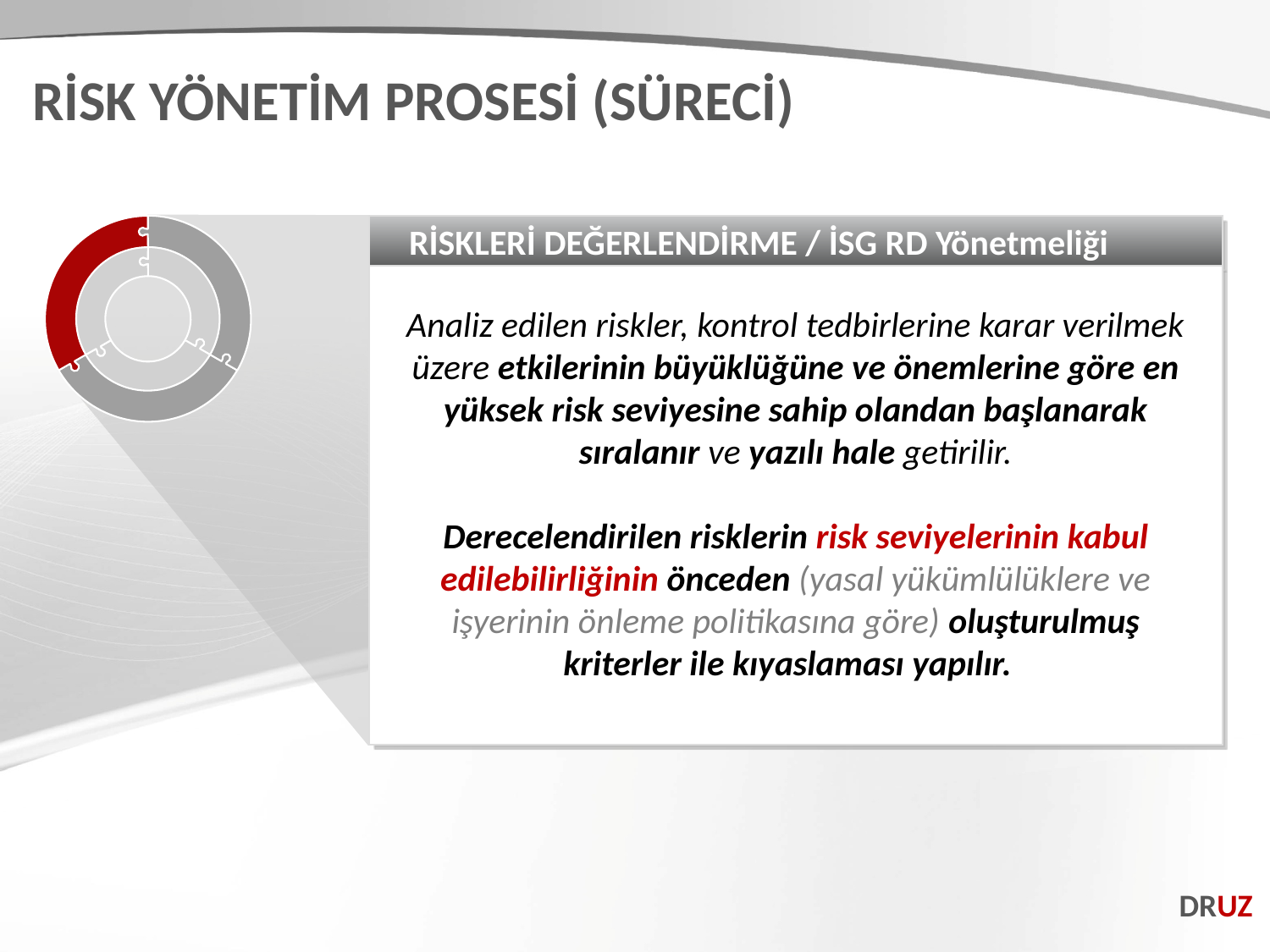

RİSK YÖNETİM PROSESİ (SÜRECİ)

RİSKLERİ DEĞERLENDİRME / İSG RD Yönetmeliği

Analiz edilen riskler, kontrol tedbirlerine karar verilmek üzere etkilerinin büyüklüğüne ve önemlerine göre en yüksek risk seviyesine sahip olandan başlanarak sıralanır ve yazılı hale getirilir.

Derecelendirilen risklerin risk seviyelerinin kabul edilebilirliğinin önceden (yasal yükümlülüklere ve işyerinin önleme politikasına göre) oluşturulmuş kriterler ile kıyaslaması yapılır.
DRUZ